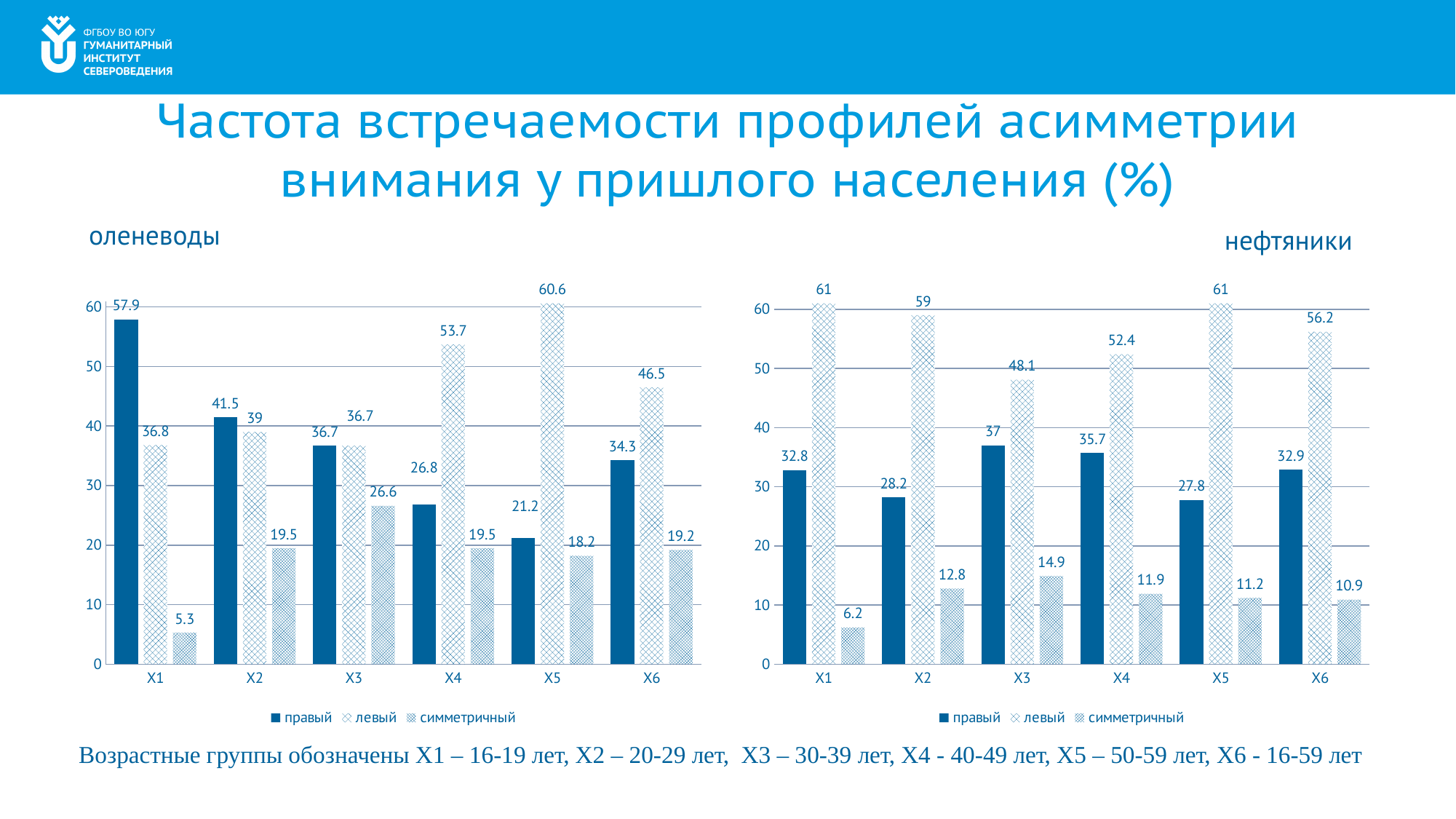

# Частота встречаемости профилей асимметрии внимания у пришлого населения (%)
оленеводы
нефтяники

### Chart

| Category | правый | левый | симметричный |
|---|---|---|---|
| Х1 | 57.9 | 36.8 | 5.3 |
| Х2 | 41.5 | 39.0 | 19.5 |
| Х3 | 36.7 | 36.7 | 26.6 |
| Х4 | 26.8 | 53.7 | 19.5 |
| Х5 | 21.2 | 60.6 | 18.2 |
| Х6 | 34.3 | 46.5 | 19.2 |

### Chart

| Category | правый | левый | симметричный |
|---|---|---|---|
| Х1 | 32.8 | 61.0 | 6.2 |
| Х2 | 28.2 | 59.0 | 12.8 |
| Х3 | 37.0 | 48.1 | 14.9 |
| Х4 | 35.7 | 52.4 | 11.9 |
| Х5 | 27.8 | 61.0 | 11.2 |
| Х6 | 32.9 | 56.2 | 10.9 |
Возрастные группы обозначены Х1 – 16-19 лет, Х2 – 20-29 лет,  Х3 – 30-39 лет, Х4 - 40-49 лет, Х5 – 50-59 лет, Х6 - 16-59 лет